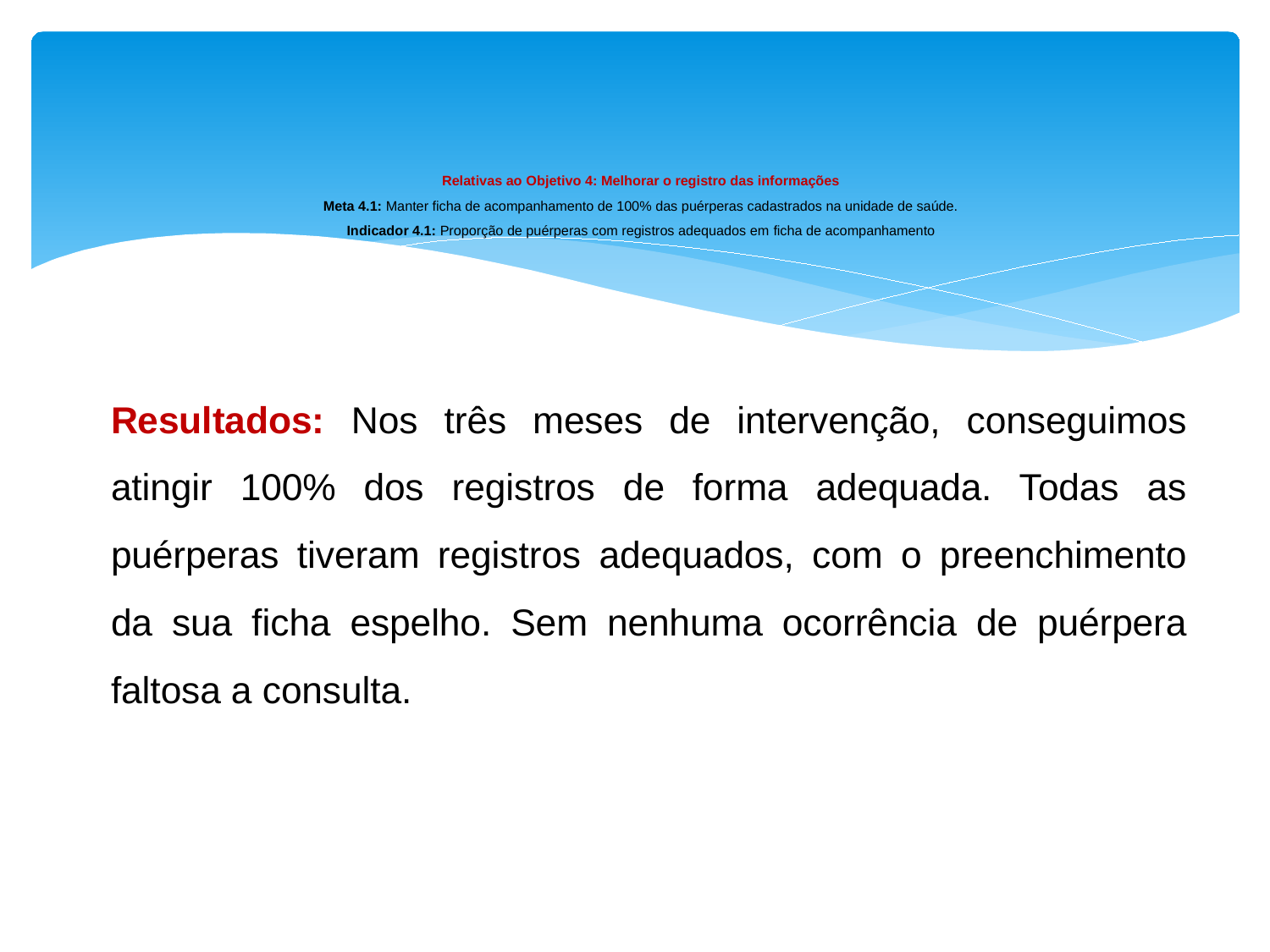

# Relativas ao Objetivo 4: Melhorar o registro das informações Meta 4.1: Manter ficha de acompanhamento de 100% das puérperas cadastrados na unidade de saúde. Indicador 4.1: Proporção de puérperas com registros adequados em ficha de acompanhamento
Resultados: Nos três meses de intervenção, conseguimos atingir 100% dos registros de forma adequada. Todas as puérperas tiveram registros adequados, com o preenchimento da sua ficha espelho. Sem nenhuma ocorrência de puérpera faltosa a consulta.